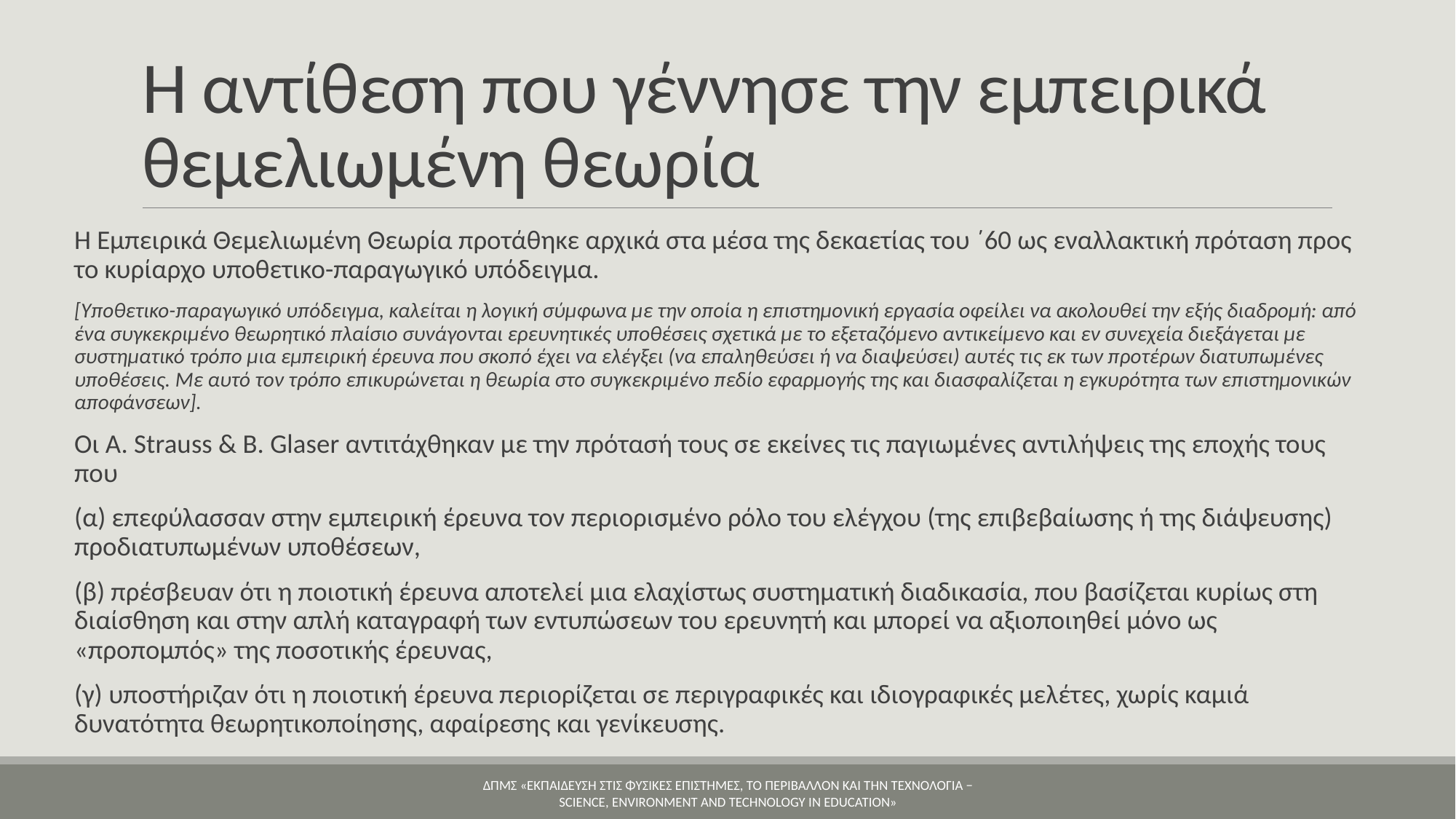

# Η αντίθεση που γέννησε την εμπειρικά θεμελιωμένη θεωρία
Η Εμπειρικά Θεμελιωμένη Θεωρία προτάθηκε αρχικά στα μέσα της δεκαετίας του ΄60 ως εναλλακτική πρόταση προς το κυρίαρχο υποθετικο-παραγωγικό υπόδειγμα.
[Υποθετικο-παραγωγικό υπόδειγμα, καλείται η λογική σύμφωνα με την οποία η επιστημονική εργασία οφείλει να ακολουθεί την εξής διαδρομή: από ένα συγκεκριμένο θεωρητικό πλαίσιο συνάγονται ερευνητικές υποθέσεις σχετικά με το εξεταζόμενο αντικείμενο και εν συνεχεία διεξάγεται με συστηματικό τρόπο μια εμπειρική έρευνα που σκοπό έχει να ελέγξει (να επαληθεύσει ή να διαψεύσει) αυτές τις εκ των προτέρων διατυπωμένες υποθέσεις. Με αυτό τον τρόπο επικυρώνεται η θεωρία στο συγκεκριμένο πεδίο εφαρμογής της και διασφαλίζεται η εγκυρότητα των επιστημονικών αποφάνσεων].
Οι A. Strauss & B. Glaser αντιτάχθηκαν με την πρότασή τους σε εκείνες τις παγιωμένες αντιλήψεις της εποχής τους που
(α) επεφύλασσαν στην εμπειρική έρευνα τον περιορισμένο ρόλο του ελέγχου (της επιβεβαίωσης ή της διάψευσης) προδιατυπωμένων υποθέσεων,
(β) πρέσβευαν ότι η ποιοτική έρευνα αποτελεί μια ελαχίστως συστηματική διαδικασία, που βασίζεται κυρίως στη διαίσθηση και στην απλή καταγραφή των εντυπώσεων του ερευνητή και μπορεί να αξιοποιηθεί μόνο ως «προπομπός» της ποσοτικής έρευνας,
(γ) υποστήριζαν ότι η ποιοτική έρευνα περιορίζεται σε περιγραφικές και ιδιογραφικές μελέτες, χωρίς καμιά δυνατότητα θεωρητικοποίησης, αφαίρεσης και γενίκευσης.
ΔΠΜΣ «ΕΚΠΑΙΔΕΥΣΗ ΣΤΙΣ ΦΥΣΙΚΕΣ ΕΠΙΣΤΗΜΕΣ, ΤΟ ΠΕΡΙΒΑΛΛΟΝ ΚΑΙ ΤΗΝ ΤΕΧΝΟΛΟΓΙΑ − Science, Environment and Technology in Education»